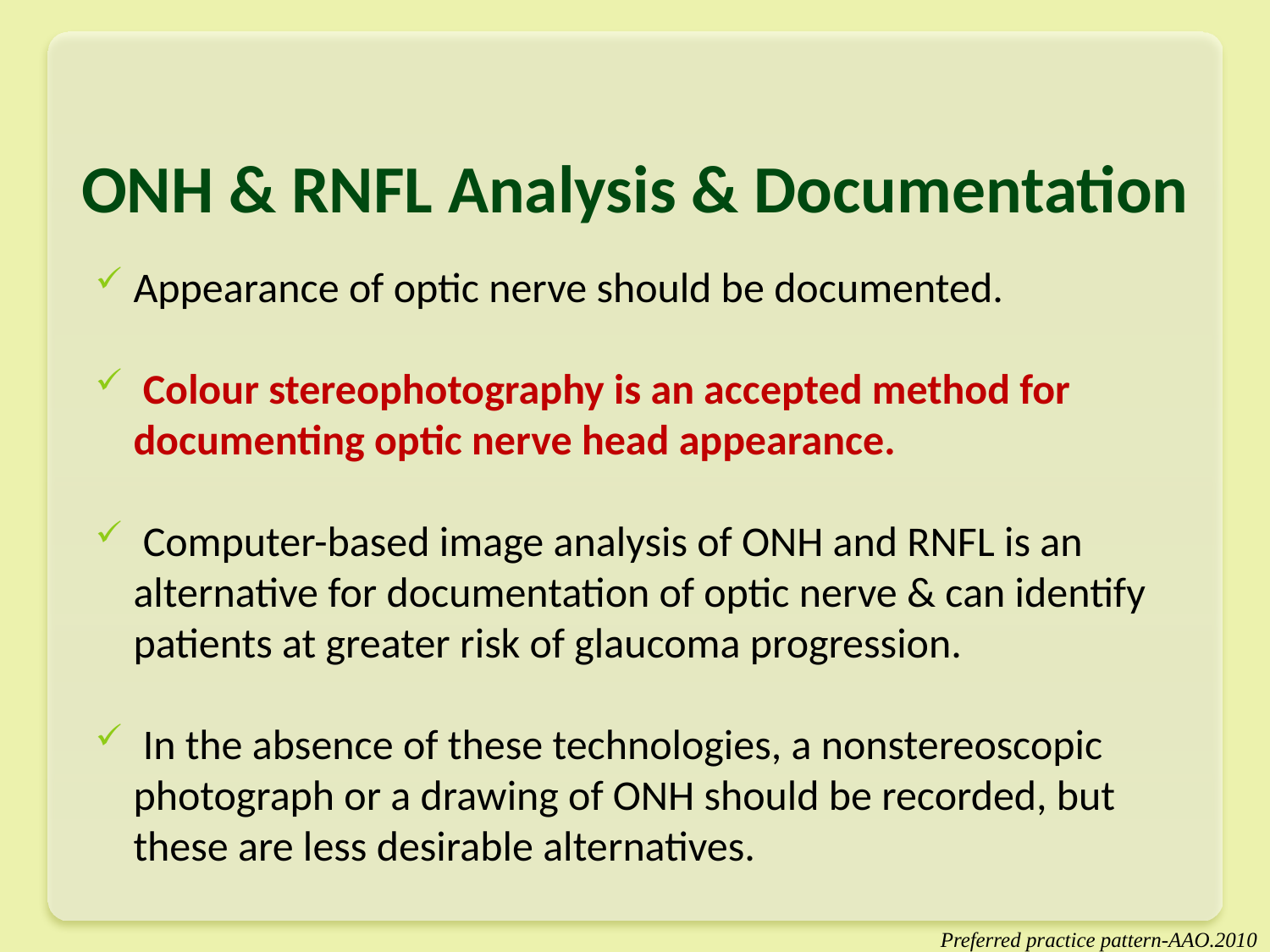

# ONH & RNFL Analysis & Documentation
Appearance of optic nerve should be documented.

 Colour stereophotography is an accepted method for documenting optic nerve head appearance.

 Computer-based image analysis of ONH and RNFL is an alternative for documentation of optic nerve & can identify patients at greater risk of glaucoma progression.

 In the absence of these technologies, a nonstereoscopic photograph or a drawing of ONH should be recorded, but these are less desirable alternatives.

Preferred practice pattern-AAO.2010